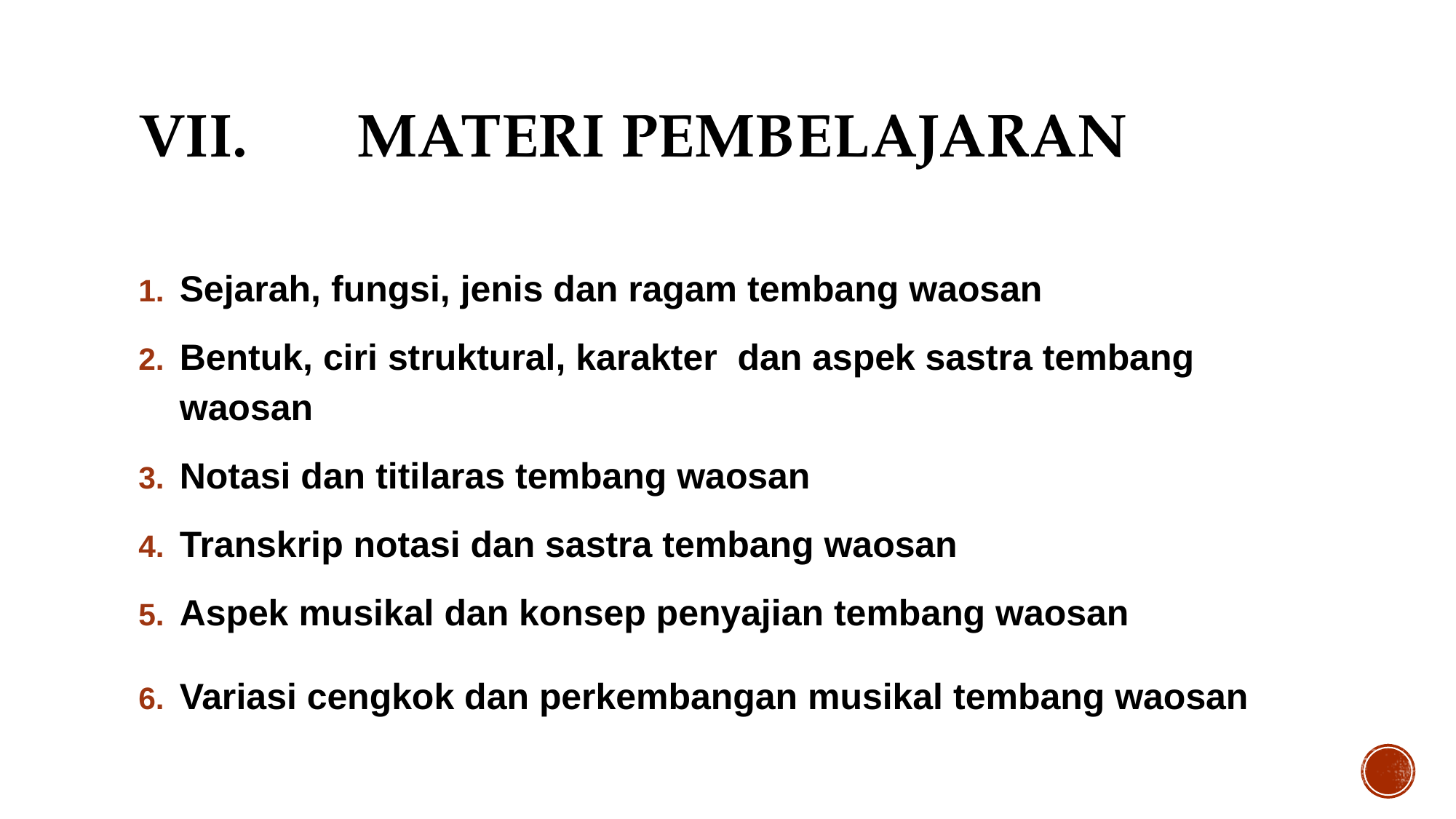

# VII.	Materi Pembelajaran
Sejarah, fungsi, jenis dan ragam tembang waosan
Bentuk, ciri struktural, karakter  dan aspek sastra tembang waosan
Notasi dan titilaras tembang waosan
Transkrip notasi dan sastra tembang waosan
Aspek musikal dan konsep penyajian tembang waosan
Variasi cengkok dan perkembangan musikal tembang waosan